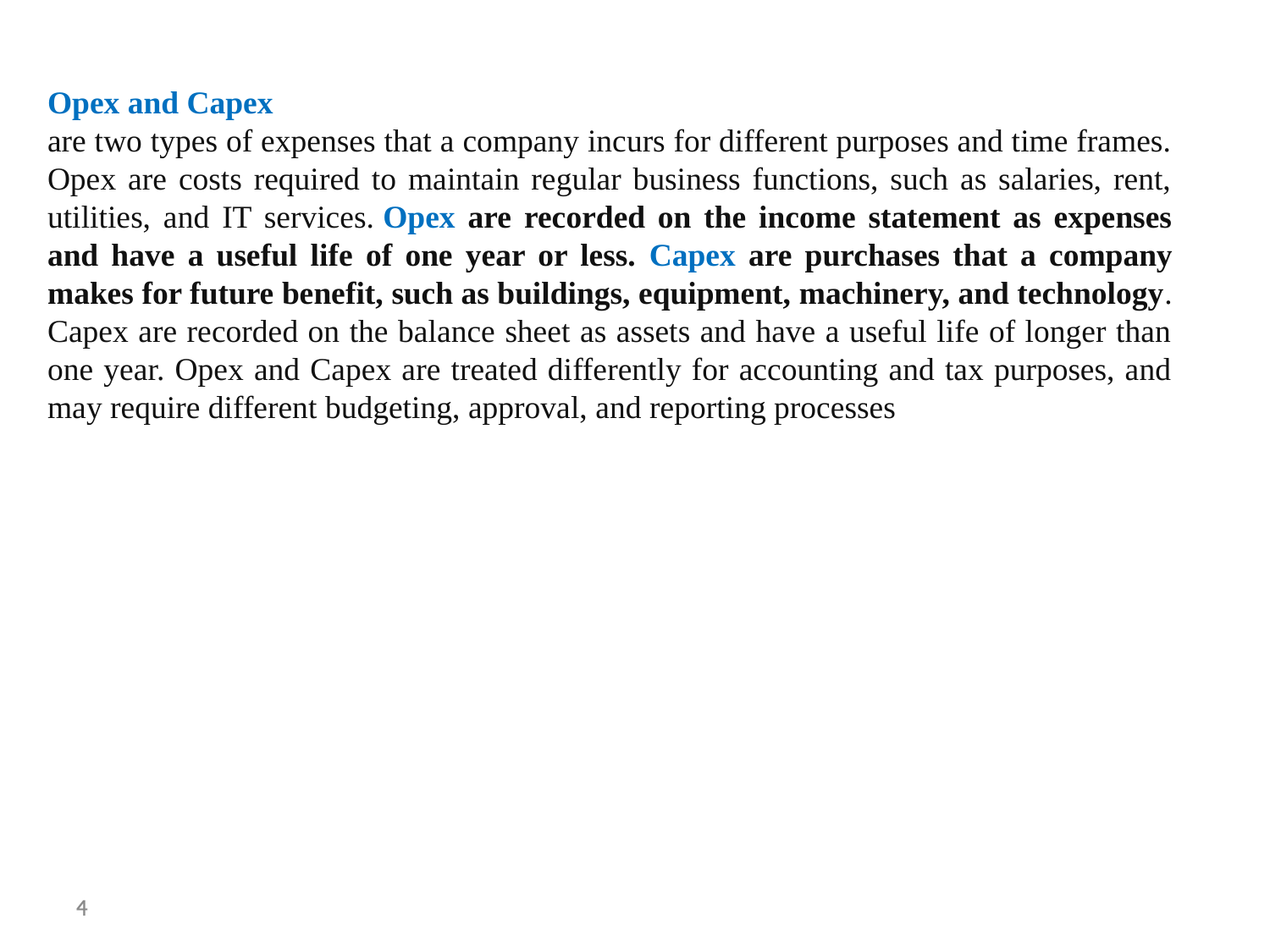

Opex and Capex
are two types of expenses that a company incurs for different purposes and time frames. Opex are costs required to maintain regular business functions, such as salaries, rent, utilities, and IT services. Opex are recorded on the income statement as expenses and have a useful life of one year or less. Capex are purchases that a company makes for future benefit, such as buildings, equipment, machinery, and technology. Capex are recorded on the balance sheet as assets and have a useful life of longer than one year. Opex and Capex are treated differently for accounting and tax purposes, and may require different budgeting, approval, and reporting processes
4